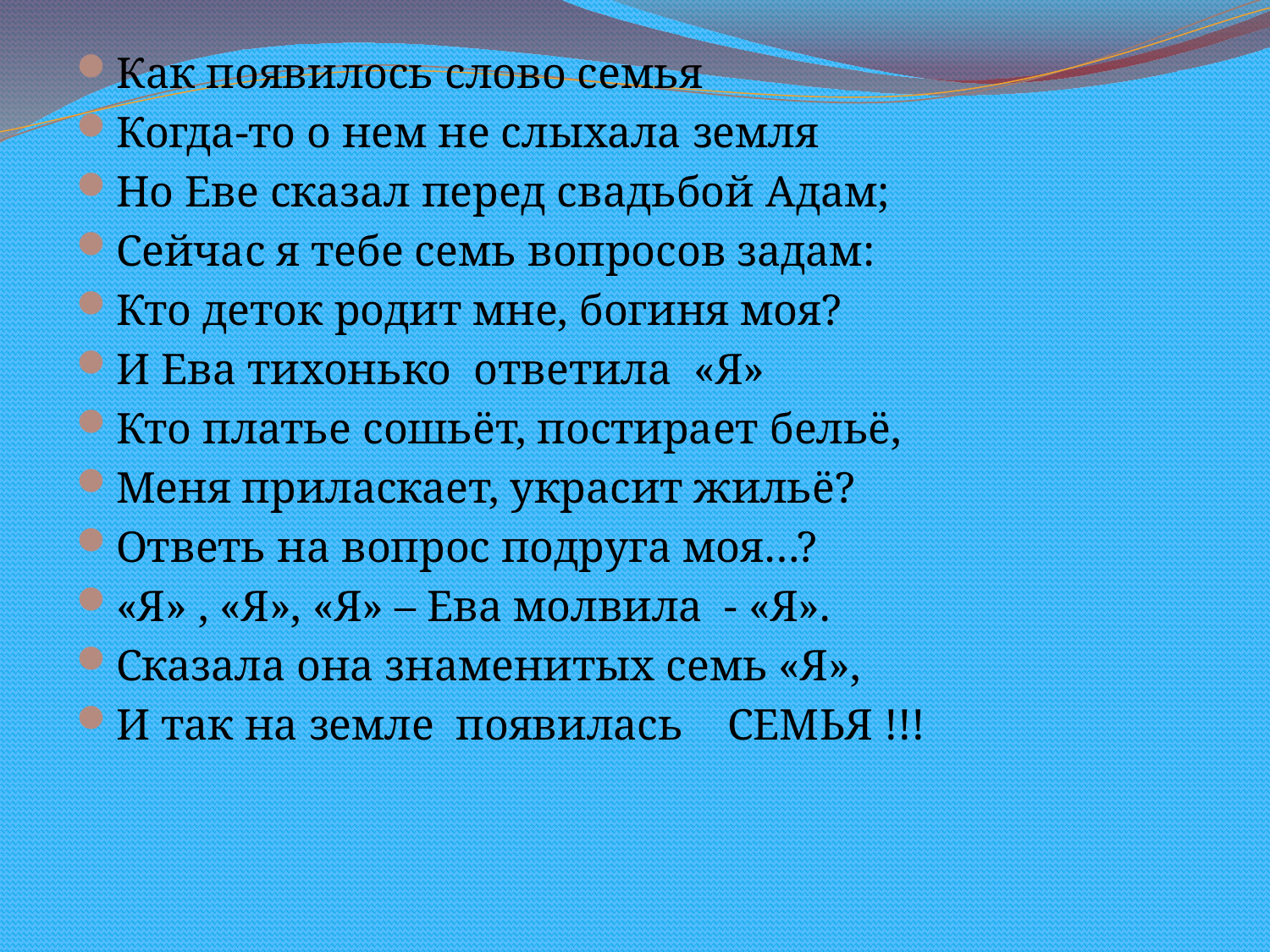

Как появилось слово семья
Когда-то о нем не слыхала земля
Но Еве сказал перед свадьбой Адам;
Сейчас я тебе семь вопросов задам:
Кто деток родит мне, богиня моя?
И Ева тихонько  ответила  «Я»
Кто платье сошьёт, постирает бельё,
Меня приласкает, украсит жильё?
Ответь на вопрос подруга моя…?
«Я» , «Я», «Я» – Ева молвила  - «Я».
Сказала она знаменитых семь «Я»,
И так на земле  появилась    СЕМЬЯ !!!

#